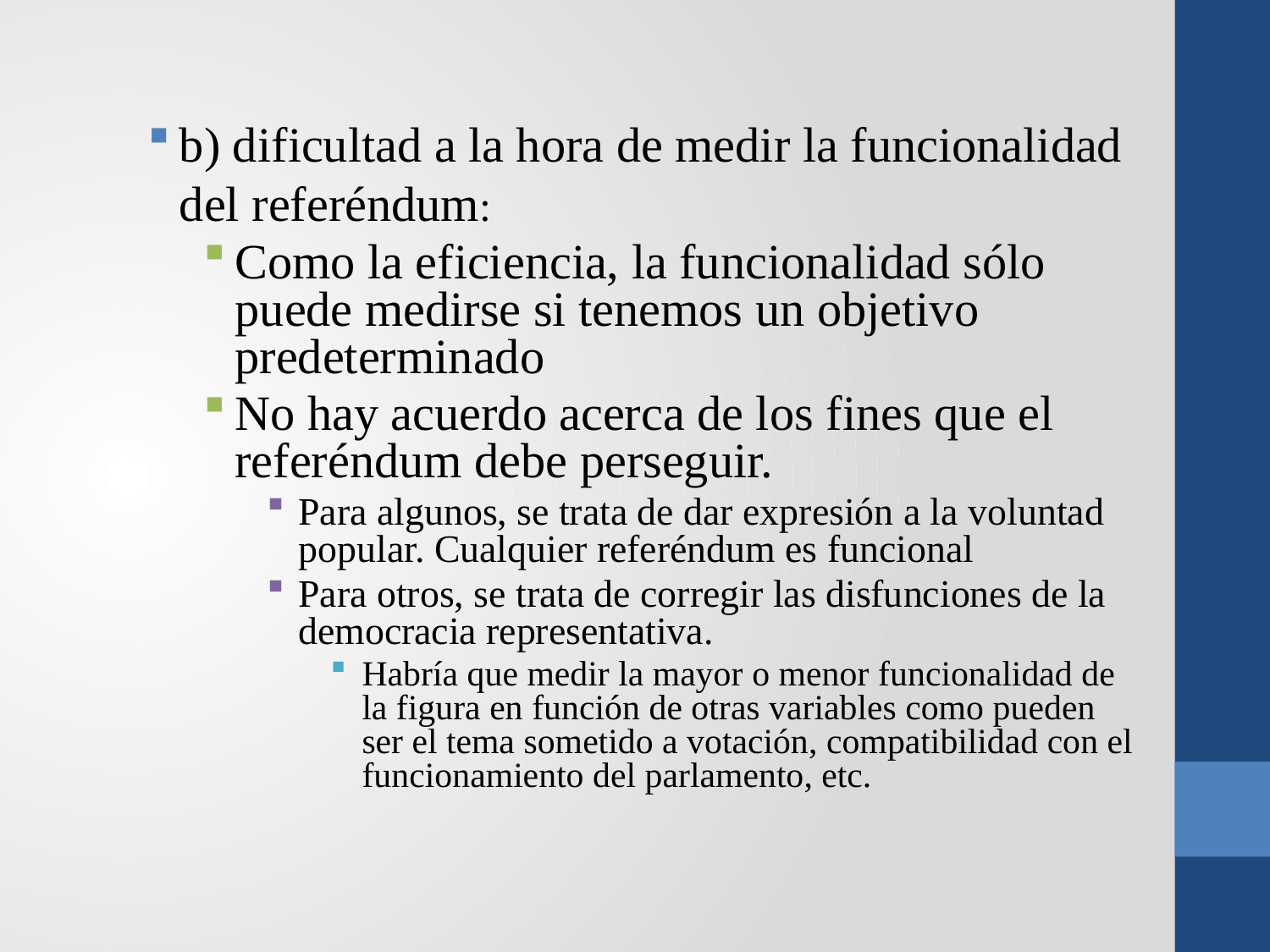

b) dificultad a la hora de medir la funcionalidad del referéndum:
Como la eficiencia, la funcionalidad sólo puede medirse si tenemos un objetivo predeterminado
No hay acuerdo acerca de los fines que el referéndum debe perseguir.
Para algunos, se trata de dar expresión a la voluntad popular. Cualquier referéndum es funcional
Para otros, se trata de corregir las disfunciones de la democracia representativa.
Habría que medir la mayor o menor funcionalidad de la figura en función de otras variables como pueden ser el tema sometido a votación, compatibilidad con el funcionamiento del parlamento, etc.